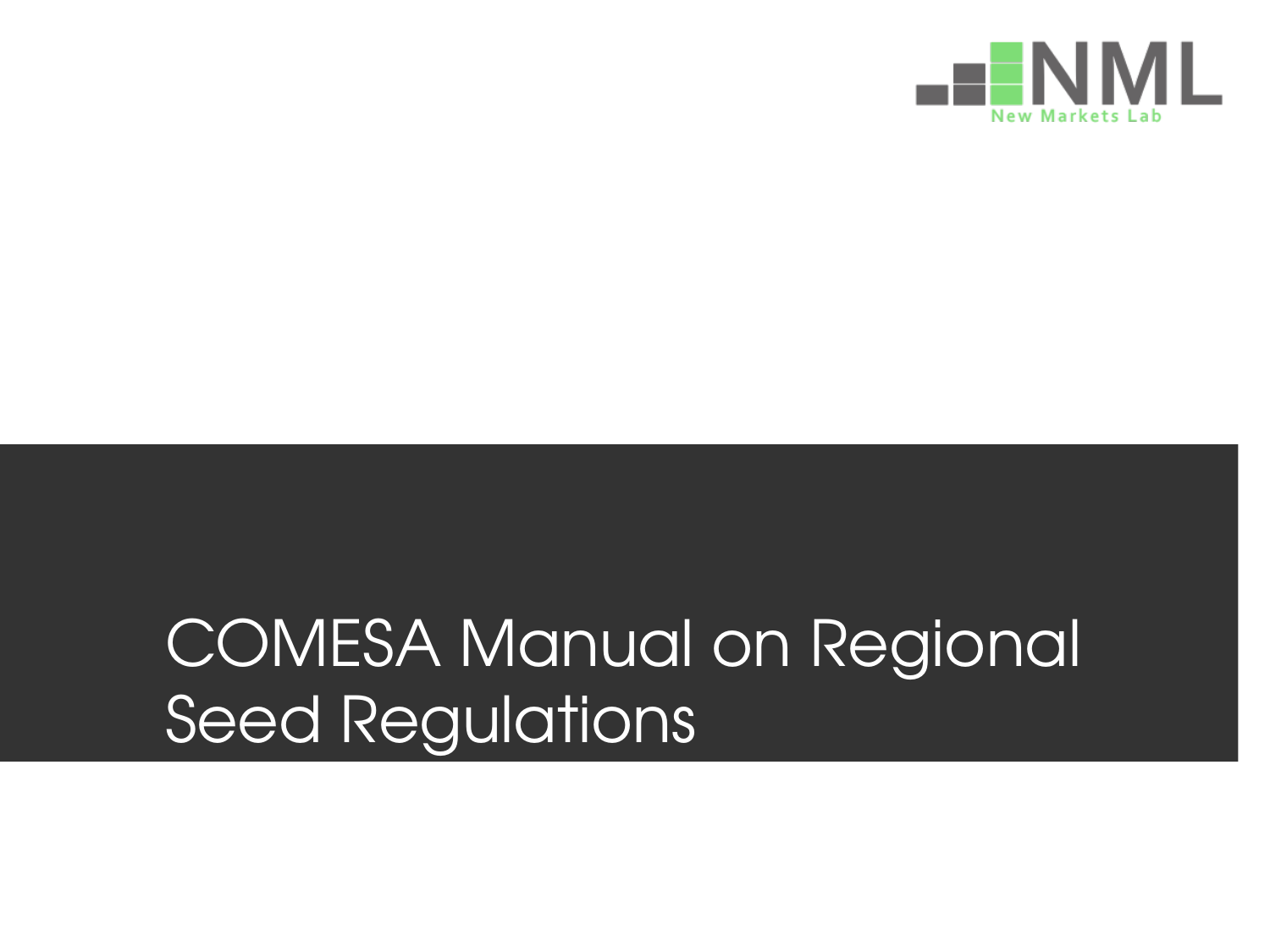

# COMESA Manual on Regional Seed Regulations